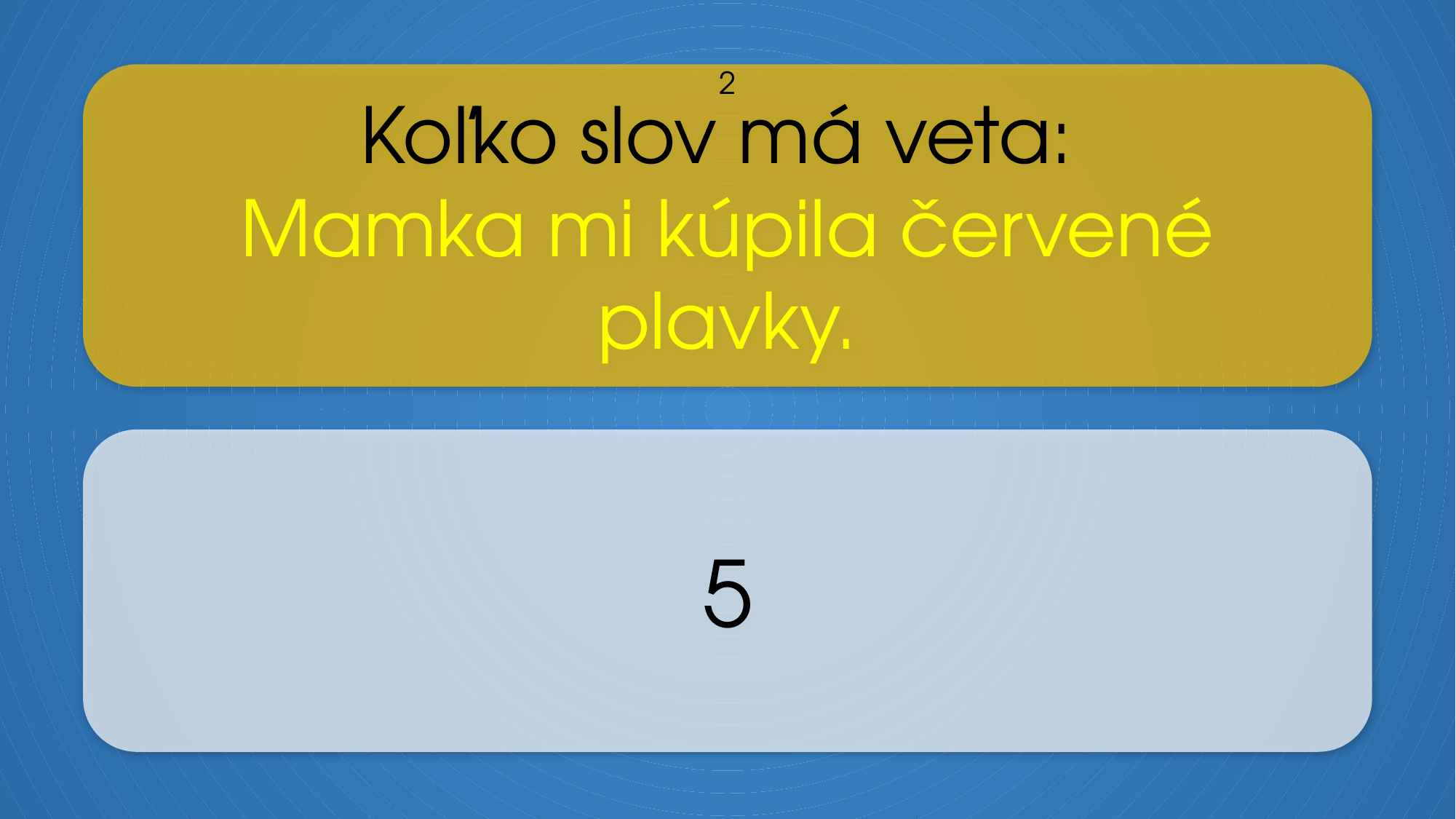

Koľko slov má veta:
Mamka mi kúpila červené plavky.
2
5